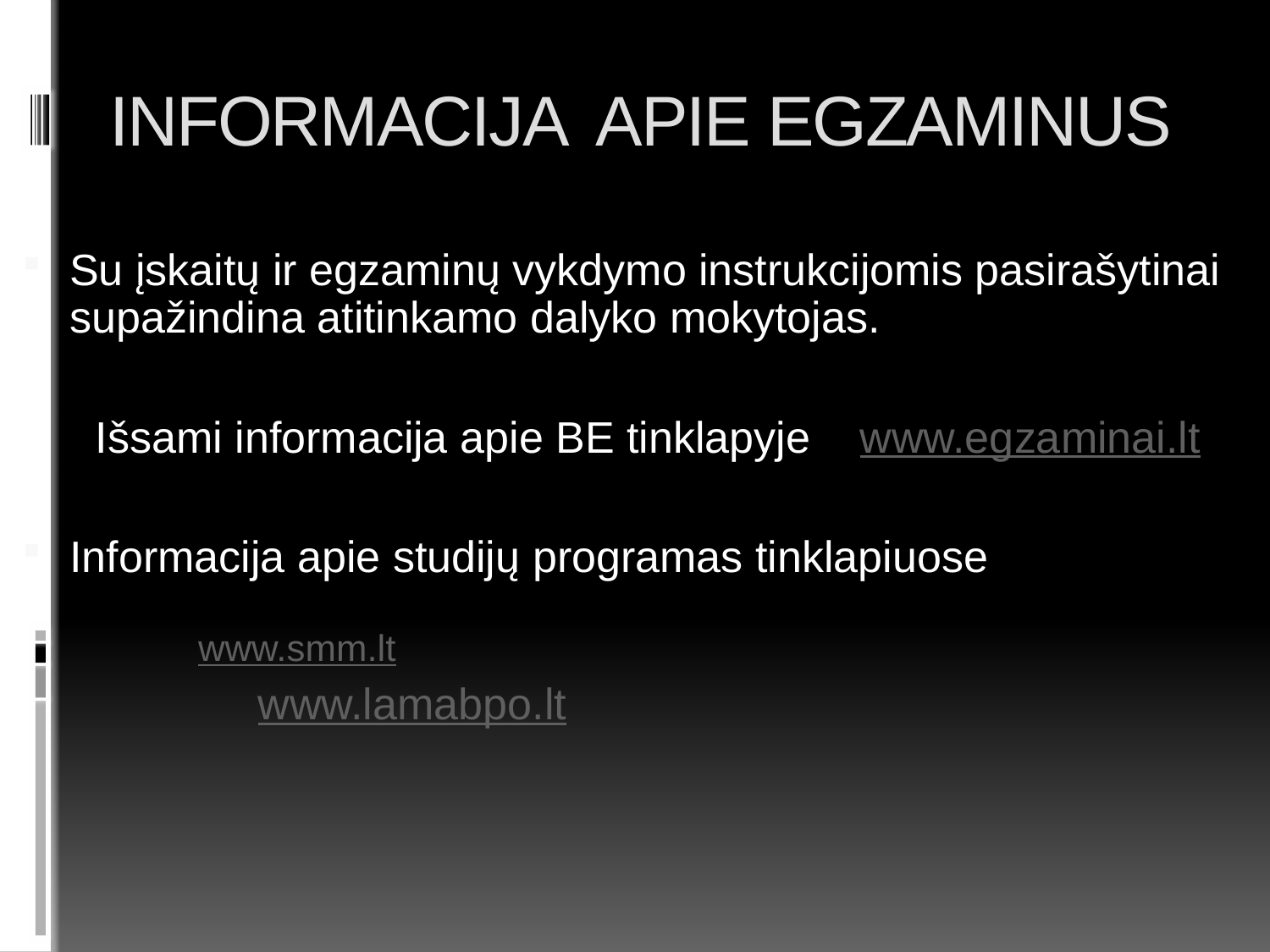

# INFORMACIJA  APIE EGZAMINUS

Su įskaitų ir egzaminų vykdymo instrukcijomis pasirašytinai supažindina atitinkamo dalyko mokytojas.

      Išsami informacija apie BE tinklapyje    www.egzaminai.lt

Informacija apie studijų programas tinklapiuose
	        www.smm.lt
    	     www.lamabpo.lt